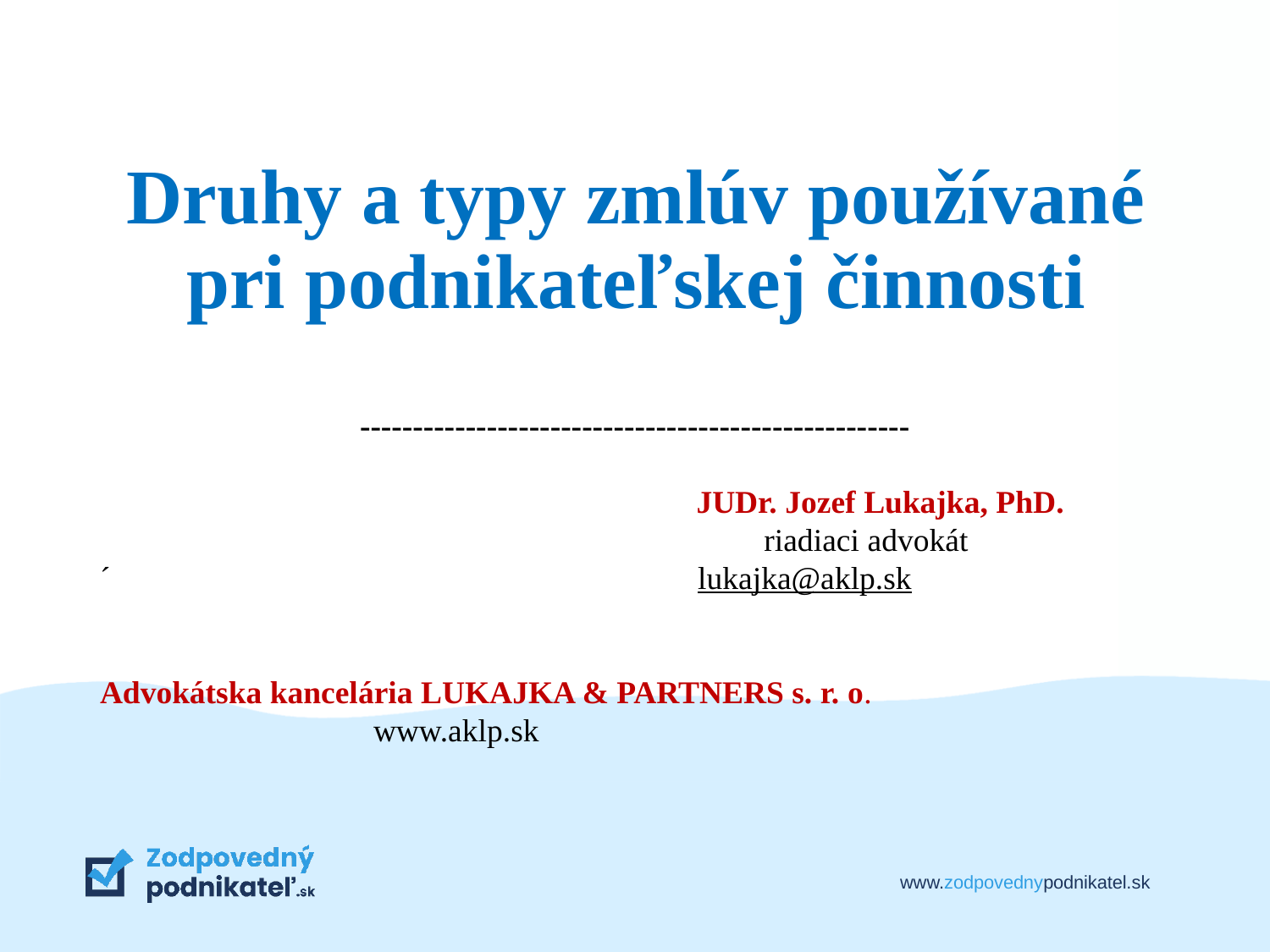

# Druhy a typy zmlúv používané pri podnikateľskej činnosti

----------------------------------------------------

                                                             JUDr. Jozef Lukajka, PhD.
		                                                   riadiaci advokát
´                                                                         lukajka@aklp.sk

Advokátska kancelária LUKAJKA & PARTNERS s. r. o.
                                  www.aklp.sk